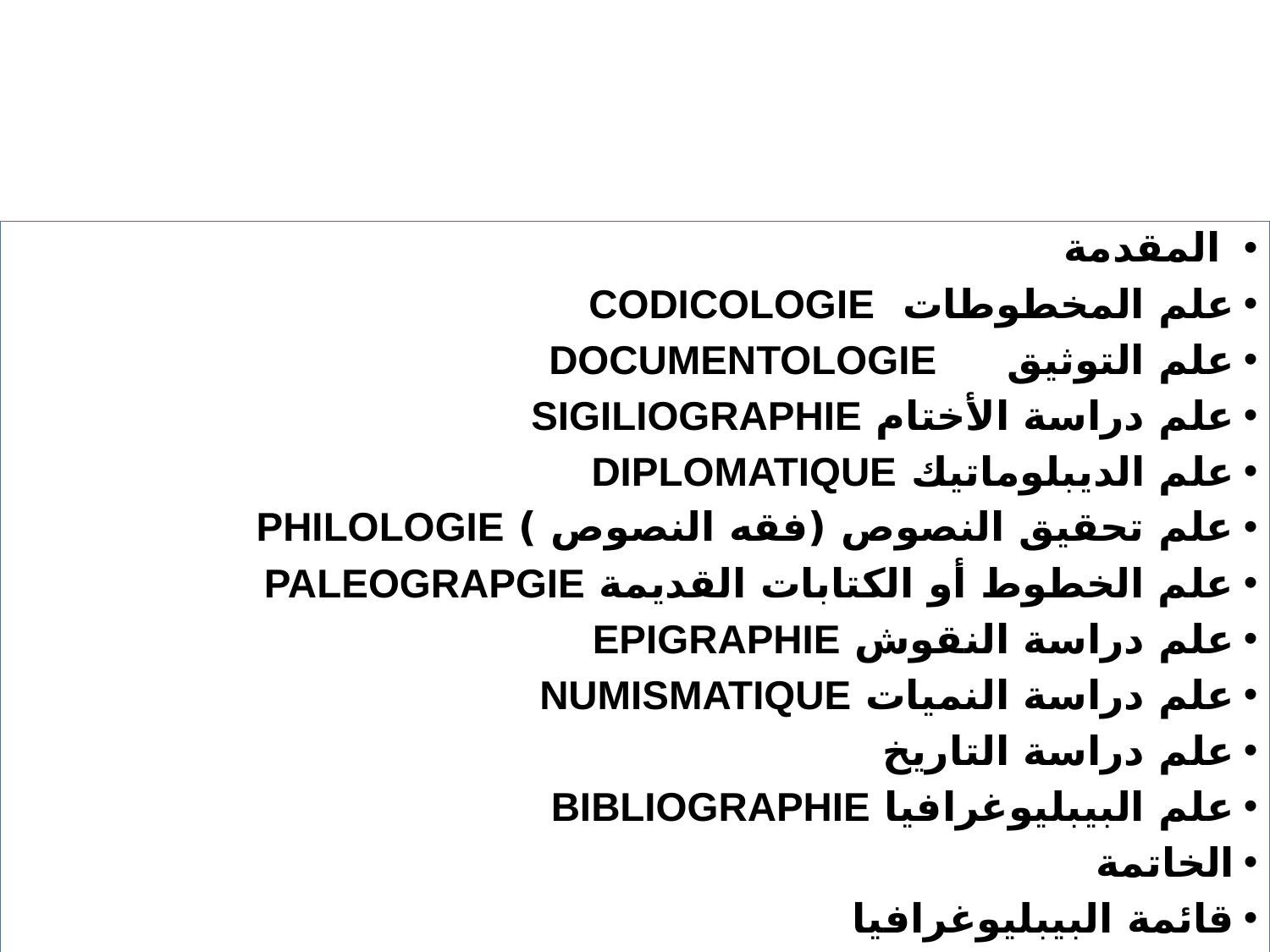

المقدمة
علم المخطوطات  CODICOLOGIE
علم التوثيق     DOCUMENTOLOGIE
علم دراسة الأختام SIGILIOGRAPHIE
علم الديبلوماتيك DIPLOMATIQUE
علم تحقيق النصوص (فقه النصوص ) PHILOLOGIE
علم الخطوط أو الكتابات القديمة PALEOGRAPGIE
علم دراسة النقوش EPIGRAPHIE
علم دراسة النميات NUMISMATIQUE
علم دراسة التاريخ
علم البيبليوغرافيا BIBLIOGRAPHIE
الخاتمة
قائمة البيبليوغرافيا